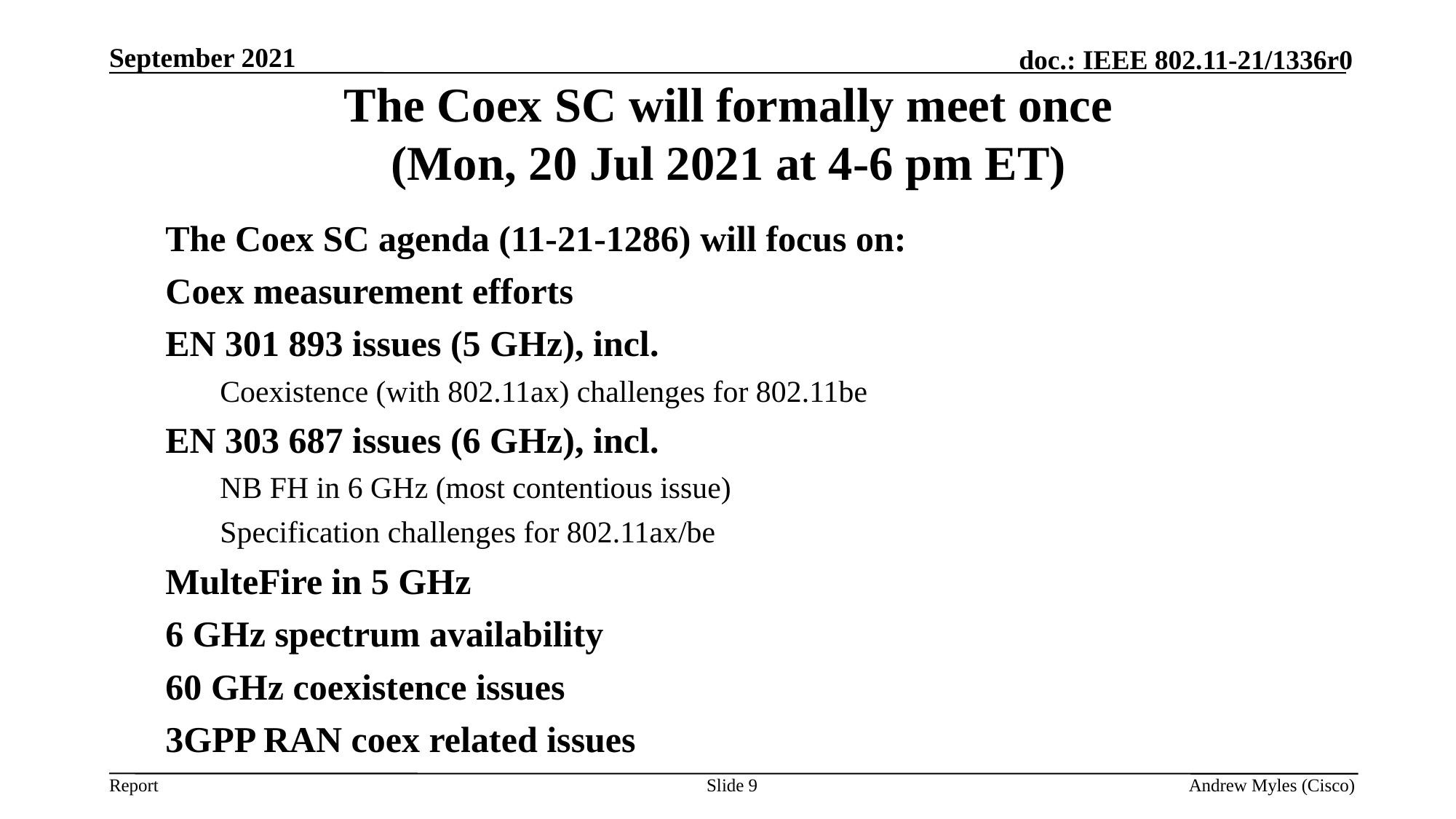

September 2021
The Coex SC will formally meet once
(Mon, 20 Jul 2021 at 4-6 pm ET)
The Coex SC agenda (11-21-1286) will focus on:
Coex measurement efforts
EN 301 893 issues (5 GHz), incl.
Coexistence (with 802.11ax) challenges for 802.11be
EN 303 687 issues (6 GHz), incl.
NB FH in 6 GHz (most contentious issue)
Specification challenges for 802.11ax/be
MulteFire in 5 GHz
6 GHz spectrum availability
60 GHz coexistence issues
3GPP RAN coex related issues
Slide 9
Andrew Myles (Cisco)